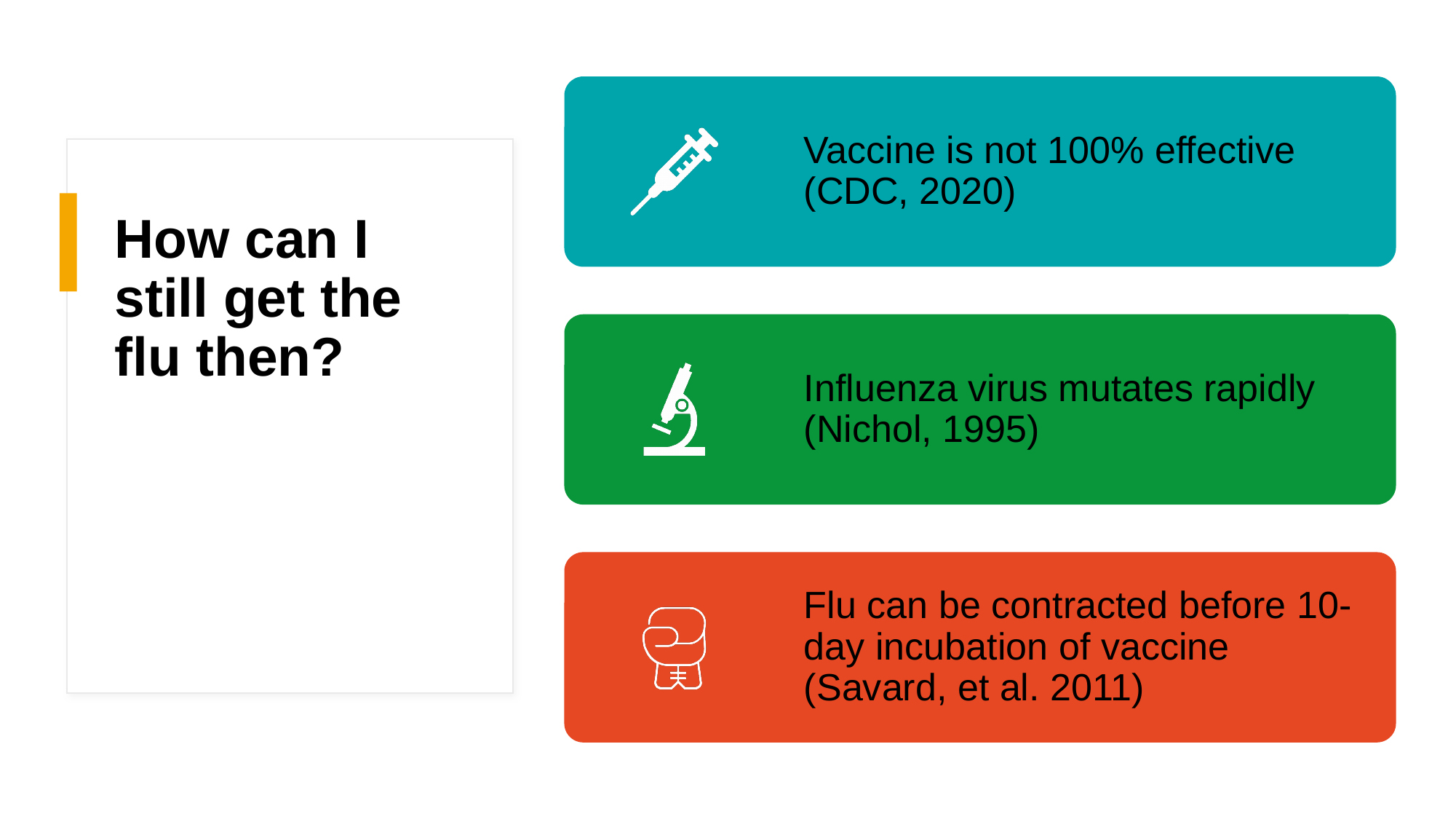

Vaccine is not 100% effective (CDC, 2020)
Influenza virus mutates rapidly (Nichol, 1995)
Flu can be contracted before 10-day incubation of vaccine (Savard, et al. 2011)

# How can I still get the flu then?